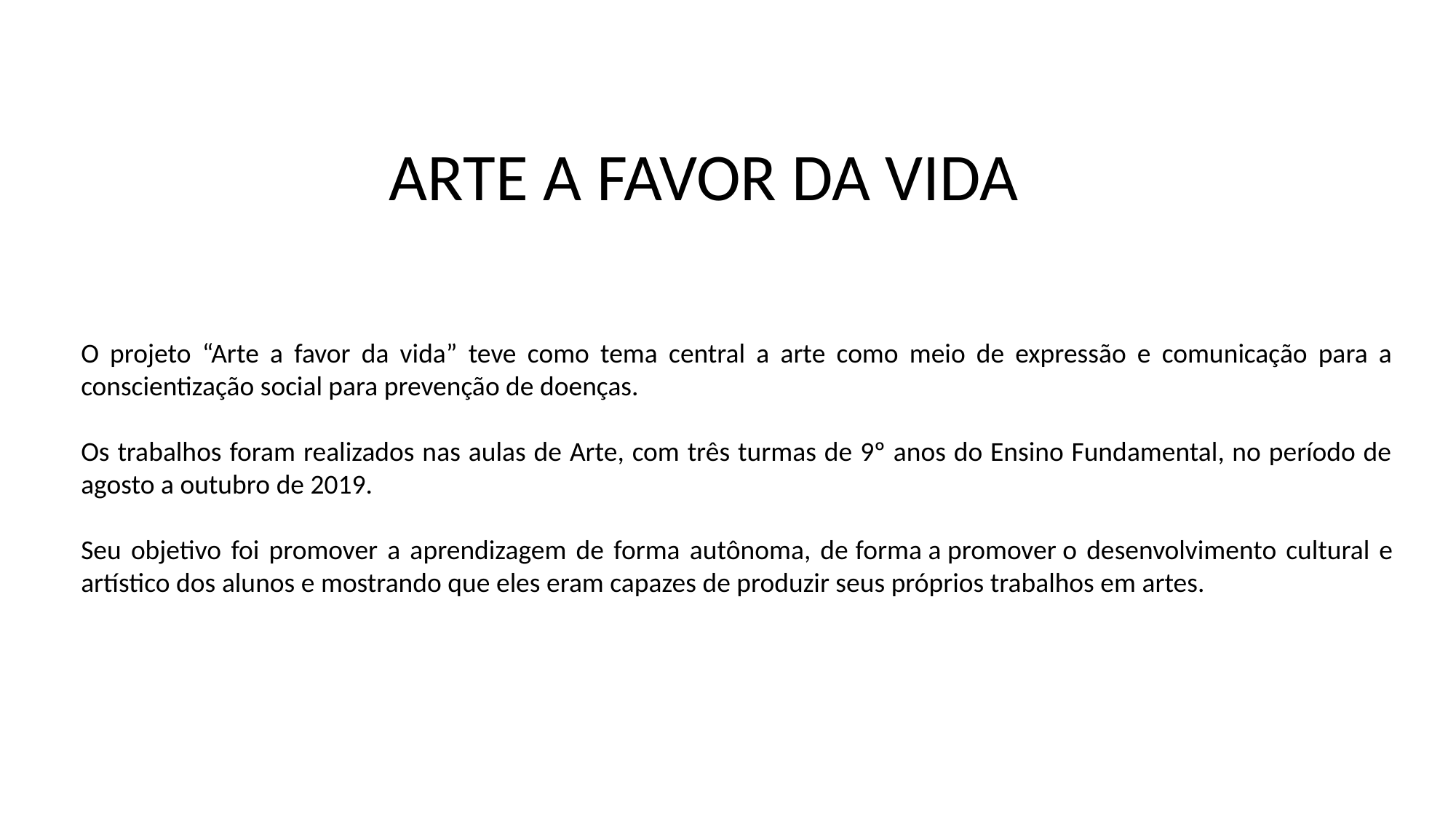

# ARTE A FAVOR DA VIDA
O projeto “Arte a favor da vida” teve como tema central a arte como meio de expressão e comunicação para a conscientização social para prevenção de doenças.

Os trabalhos foram realizados nas aulas de Arte, com três turmas de 9º anos do Ensino Fundamental, no período de agosto a outubro de 2019.

Seu objetivo foi promover a aprendizagem de forma autônoma, de forma a promover o desenvolvimento cultural e artístico dos alunos e mostrando que eles eram capazes de produzir seus próprios trabalhos em artes.